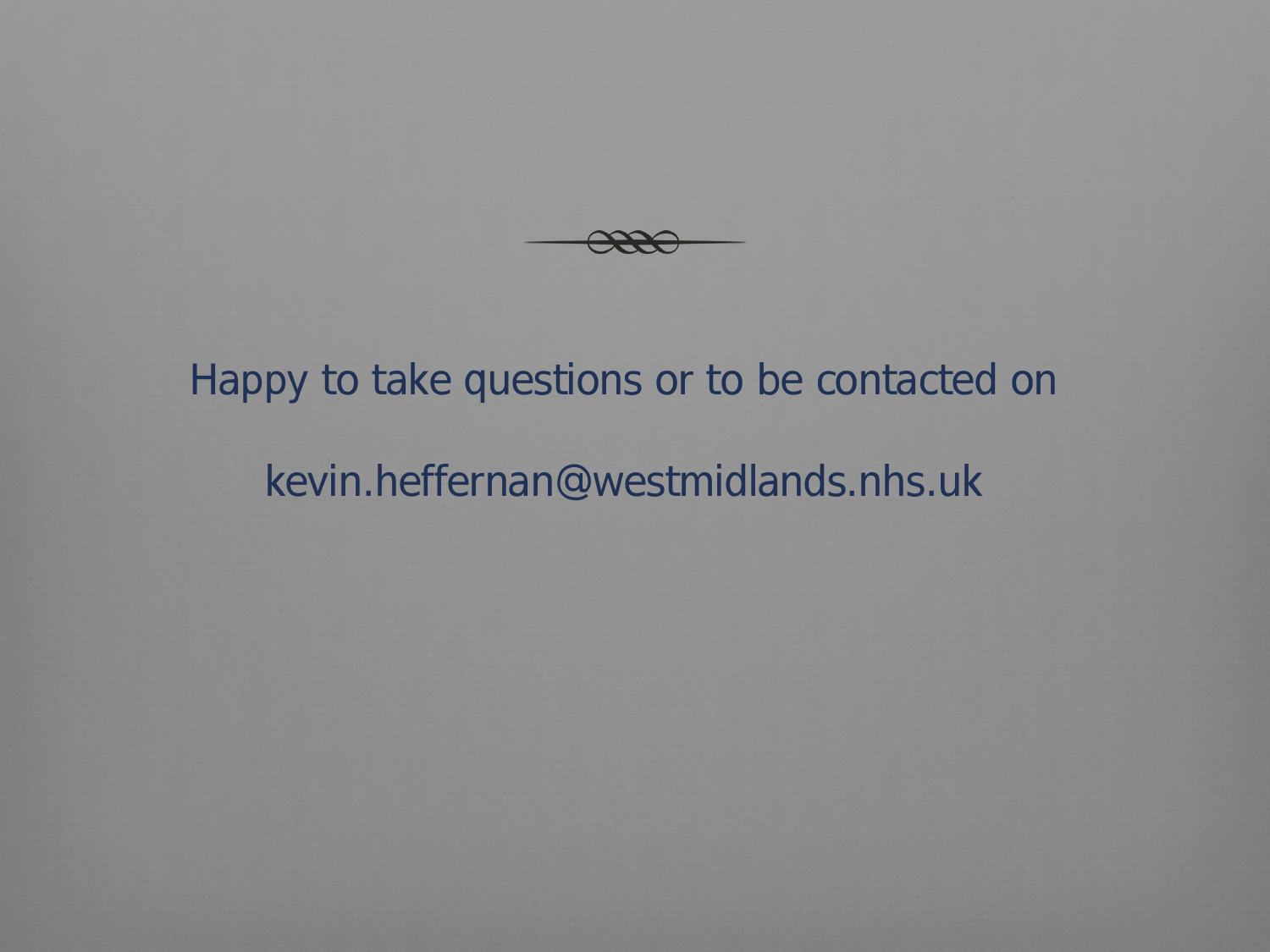

# Happy to take questions or to be contacted on kevin.heffernan@westmidlands.nhs.uk